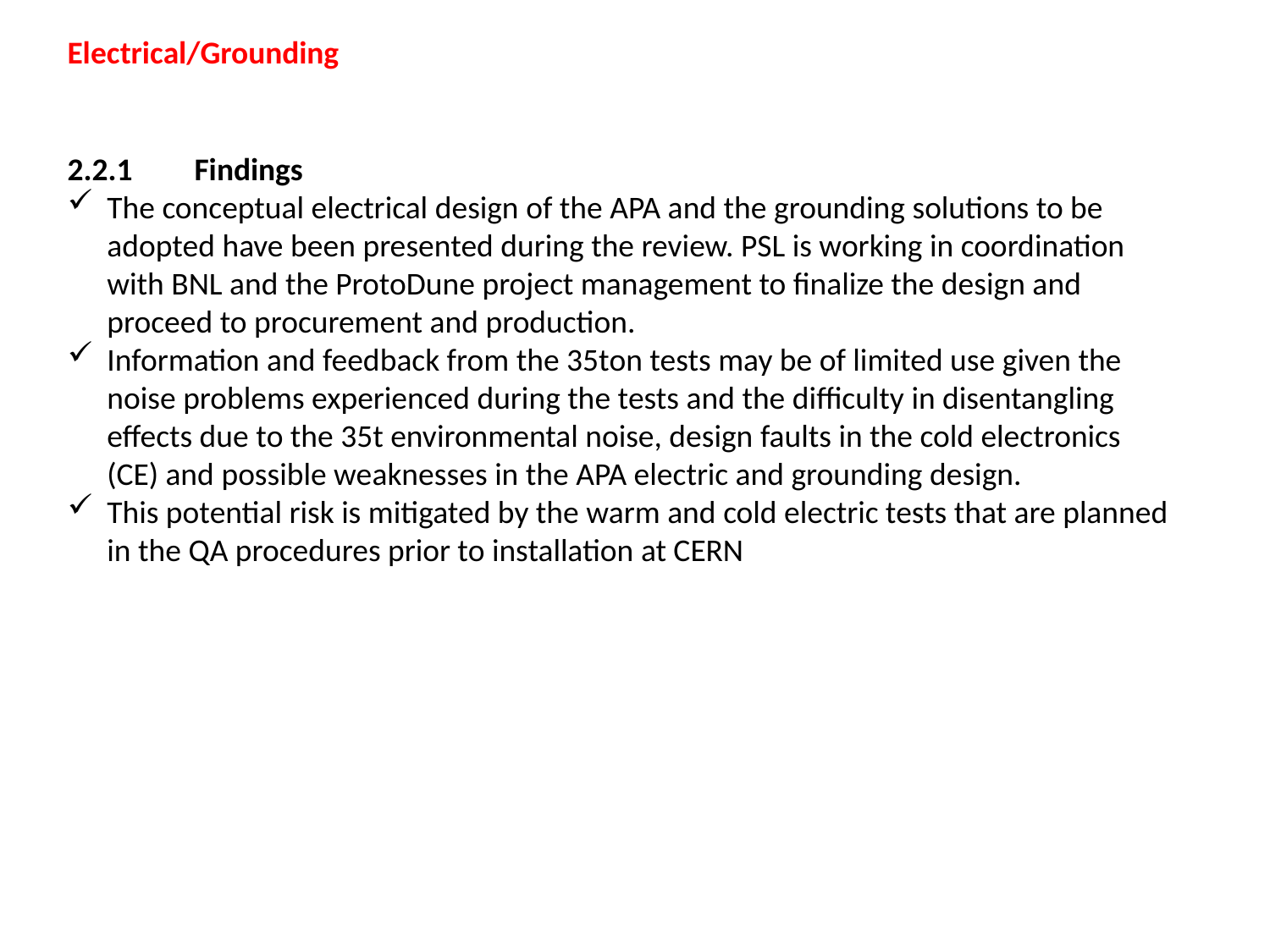

Electrical/Grounding
2.2.1	Findings
The conceptual electrical design of the APA and the grounding solutions to be adopted have been presented during the review. PSL is working in coordination with BNL and the ProtoDune project management to finalize the design and proceed to procurement and production.
Information and feedback from the 35ton tests may be of limited use given the noise problems experienced during the tests and the difficulty in disentangling effects due to the 35t environmental noise, design faults in the cold electronics (CE) and possible weaknesses in the APA electric and grounding design.
This potential risk is mitigated by the warm and cold electric tests that are planned in the QA procedures prior to installation at CERN